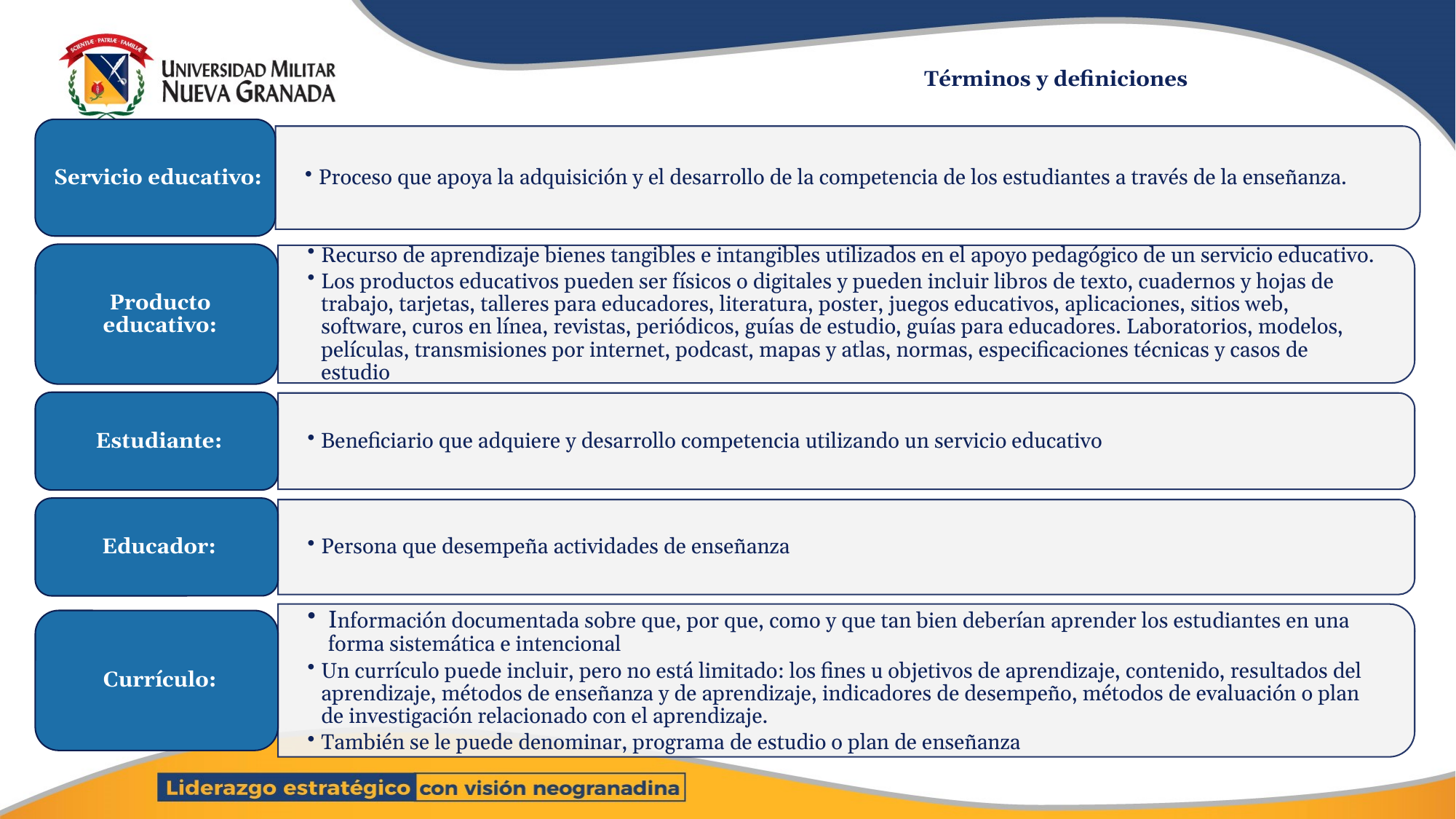

# Términos y definiciones
Proceso que apoya la adquisición y el desarrollo de la competencia de los estudiantes a través de la enseñanza.
Servicio educativo:
Recurso de aprendizaje bienes tangibles e intangibles utilizados en el apoyo pedagógico de un servicio educativo.
Los productos educativos pueden ser físicos o digitales y pueden incluir libros de texto, cuadernos y hojas de trabajo, tarjetas, talleres para educadores, literatura, poster, juegos educativos, aplicaciones, sitios web, software, curos en línea, revistas, periódicos, guías de estudio, guías para educadores. Laboratorios, modelos, películas, transmisiones por internet, podcast, mapas y atlas, normas, especificaciones técnicas y casos de estudio
Producto educativo:
Beneficiario que adquiere y desarrollo competencia utilizando un servicio educativo
 Estudiante:
Persona que desempeña actividades de enseñanza
Educador:
Información documentada sobre que, por que, como y que tan bien deberían aprender los estudiantes en una forma sistemática e intencional
Un currículo puede incluir, pero no está limitado: los fines u objetivos de aprendizaje, contenido, resultados del aprendizaje, métodos de enseñanza y de aprendizaje, indicadores de desempeño, métodos de evaluación o plan de investigación relacionado con el aprendizaje.
También se le puede denominar, programa de estudio o plan de enseñanza
Currículo: